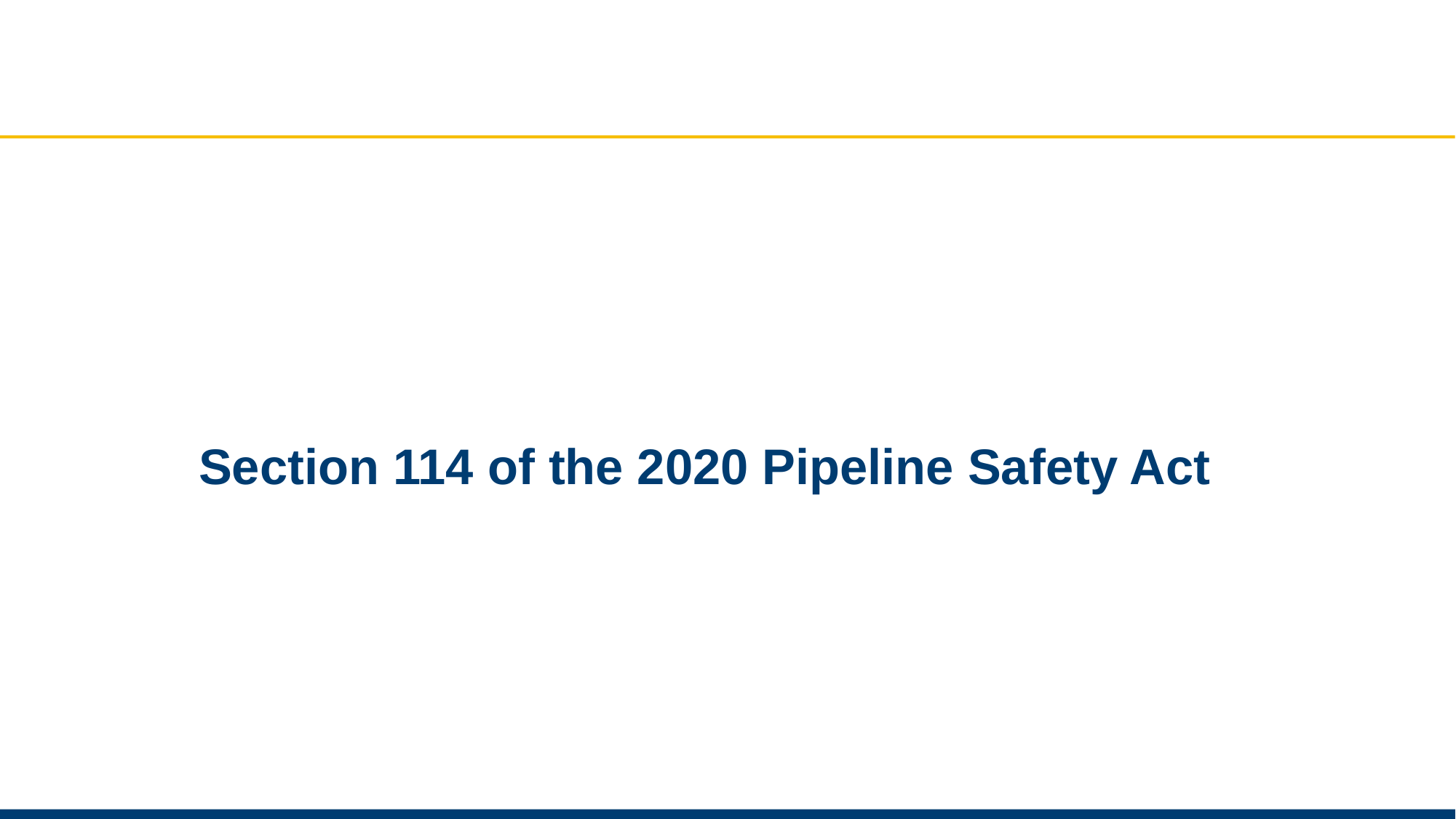

# Section 114 of the 2020 Pipeline Safety Act